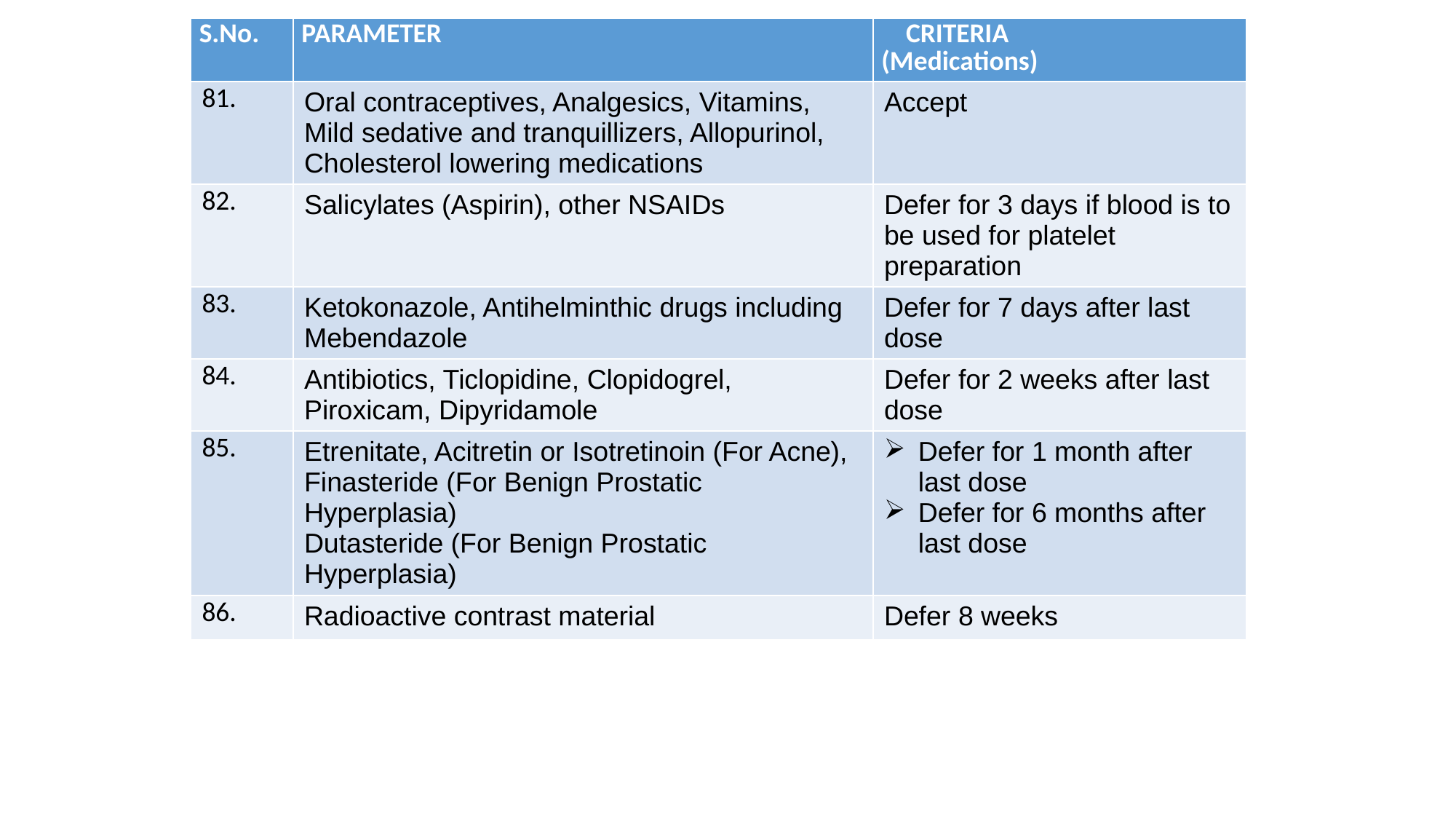

| S.No. | PARAMETER | CRITERIA (Medications) |
| --- | --- | --- |
| 81. | Oral contraceptives, Analgesics, Vitamins, Mild sedative and tranquillizers, Allopurinol, Cholesterol lowering medications | Accept |
| 82. | Salicylates (Aspirin), other NSAIDs | Defer for 3 days if blood is to be used for platelet preparation |
| 83. | Ketokonazole, Antihelminthic drugs including Mebendazole | Defer for 7 days after last dose |
| 84. | Antibiotics, Ticlopidine, Clopidogrel, Piroxicam, Dipyridamole | Defer for 2 weeks after last dose |
| 85. | Etrenitate, Acitretin or Isotretinoin (For Acne), Finasteride (For Benign Prostatic Hyperplasia) Dutasteride (For Benign Prostatic Hyperplasia) | Defer for 1 month after last dose Defer for 6 months after last dose |
| 86. | Radioactive contrast material | Defer 8 weeks |